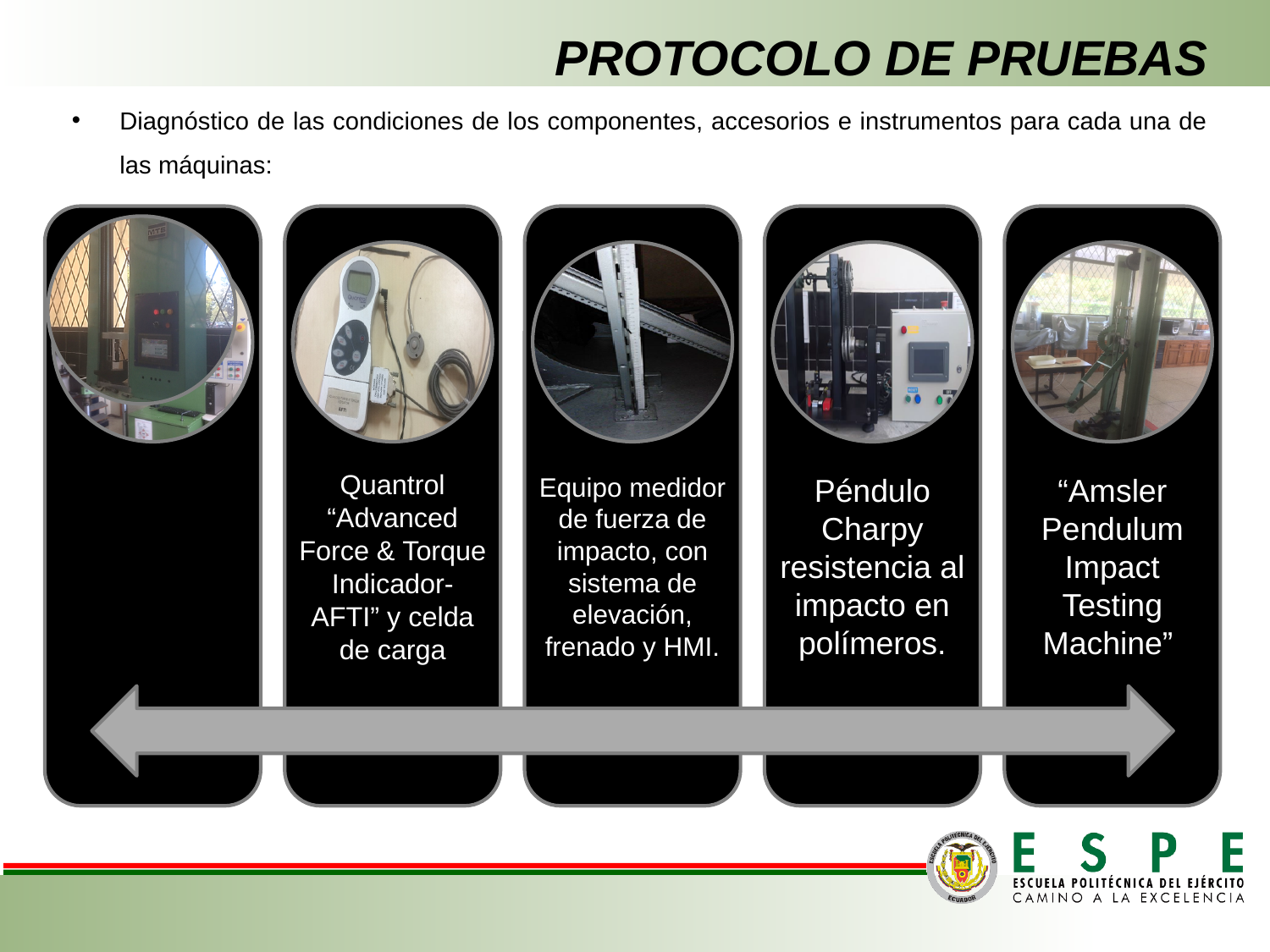

PROTOCOLO DE PRUEBAS
Diagnóstico de las condiciones de los componentes, accesorios e instrumentos para cada una de las máquinas:

Quantrol “Advanced Force & Torque Indicador-AFTI” y celda de carga
Equipo medidor de fuerza de impacto, con sistema de elevación, frenado y HMI.
Péndulo Charpy resistencia al impacto en polímeros.
“Amsler Pendulum Impact Testing Machine”